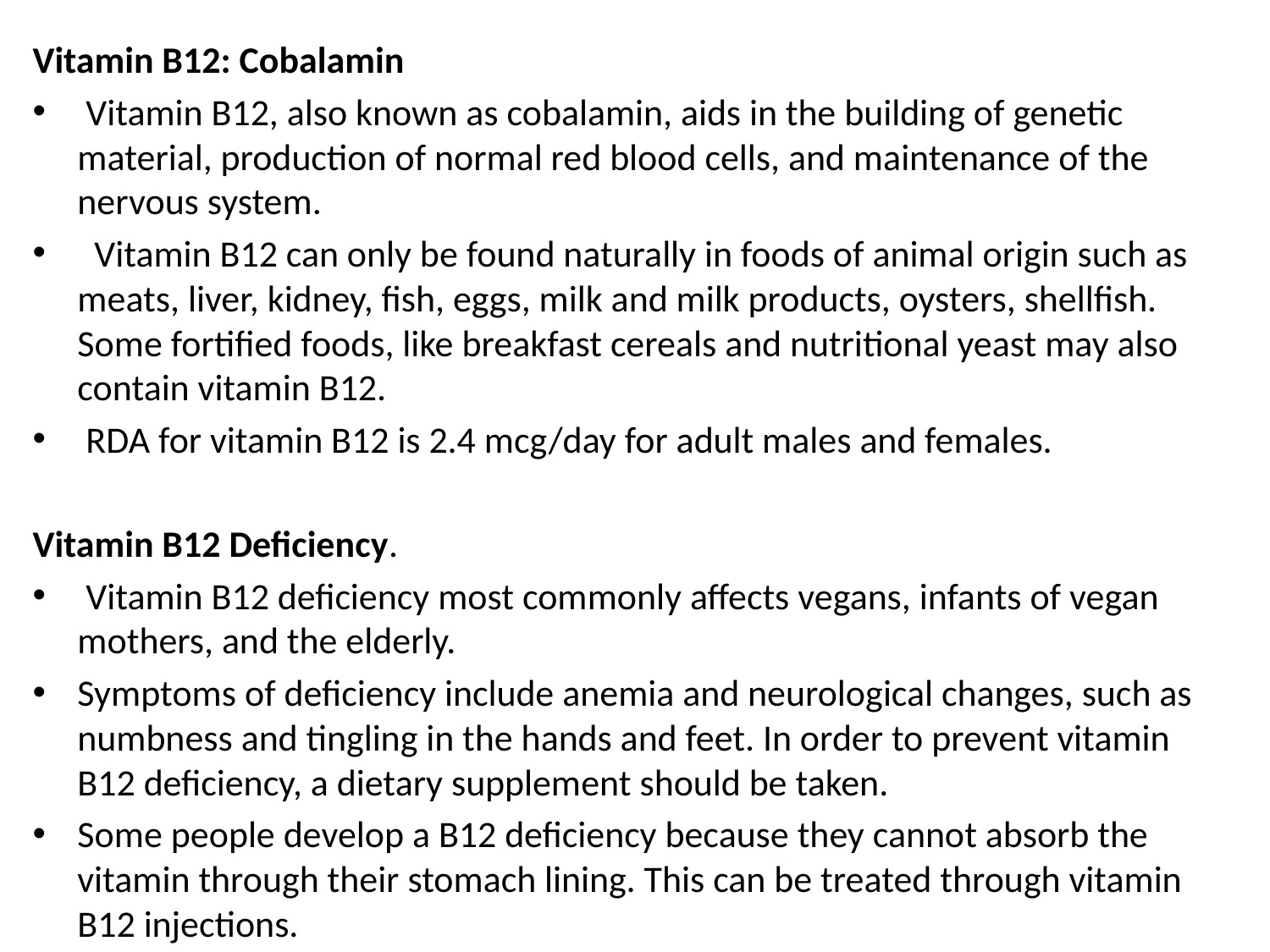

Vitamin B12: Cobalamin
 Vitamin B12, also known as cobalamin, aids in the building of genetic material, production of normal red blood cells, and maintenance of the nervous system.
  Vitamin B12 can only be found naturally in foods of animal origin such as meats, liver, kidney, fish, eggs, milk and milk products, oysters, shellfish. Some fortified foods, like breakfast cereals and nutritional yeast may also contain vitamin B12.
 RDA for vitamin B12 is 2.4 mcg/day for adult males and females.

Vitamin B12 Deficiency.
 Vitamin B12 deficiency most commonly affects vegans, infants of vegan mothers, and the elderly.
Symptoms of deficiency include anemia and neurological changes, such as numbness and tingling in the hands and feet. In order to prevent vitamin B12 deficiency, a dietary supplement should be taken.
Some people develop a B12 deficiency because they cannot absorb the vitamin through their stomach lining. This can be treated through vitamin B12 injections.